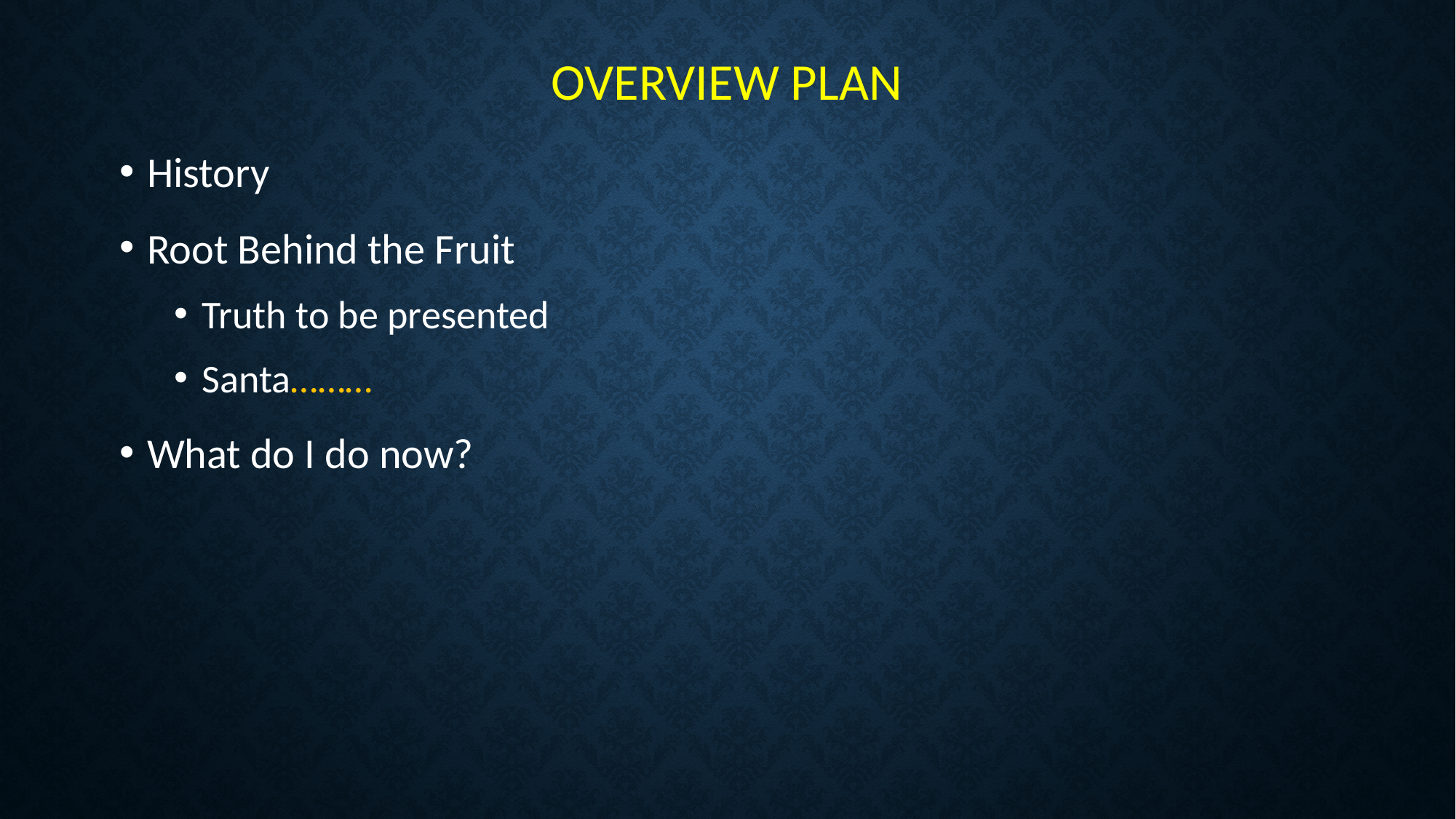

# OVERVIEW PLAN
History
Root Behind the Fruit
Truth to be presented
Santa………
What do I do now?